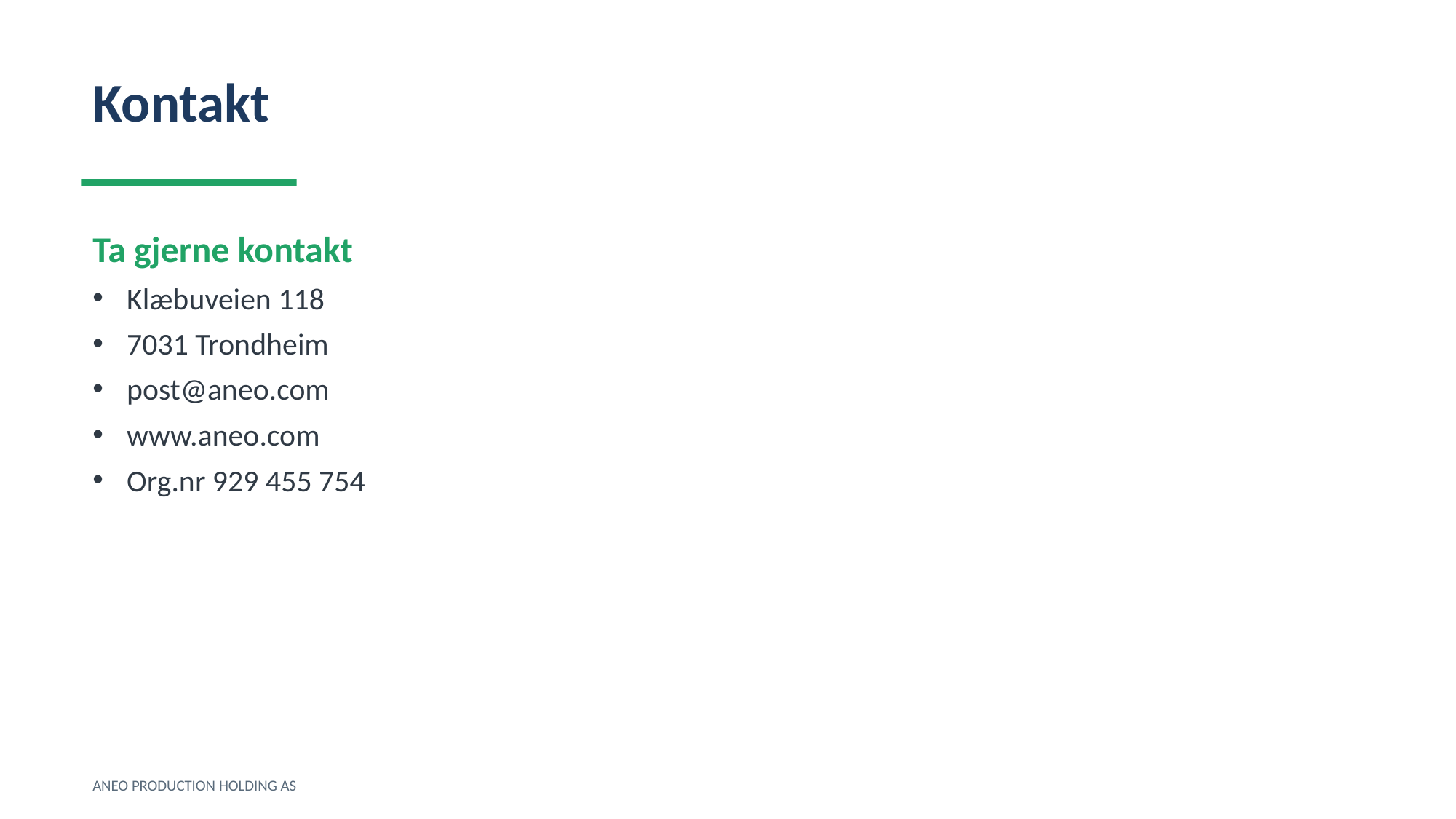

Kontakt

Ta gjerne kontakt
Klæbuveien 118
7031 Trondheim
post@aneo.com
www.aneo.com
Org.nr 929 455 754
ANEO PRODUCTION HOLDING AS